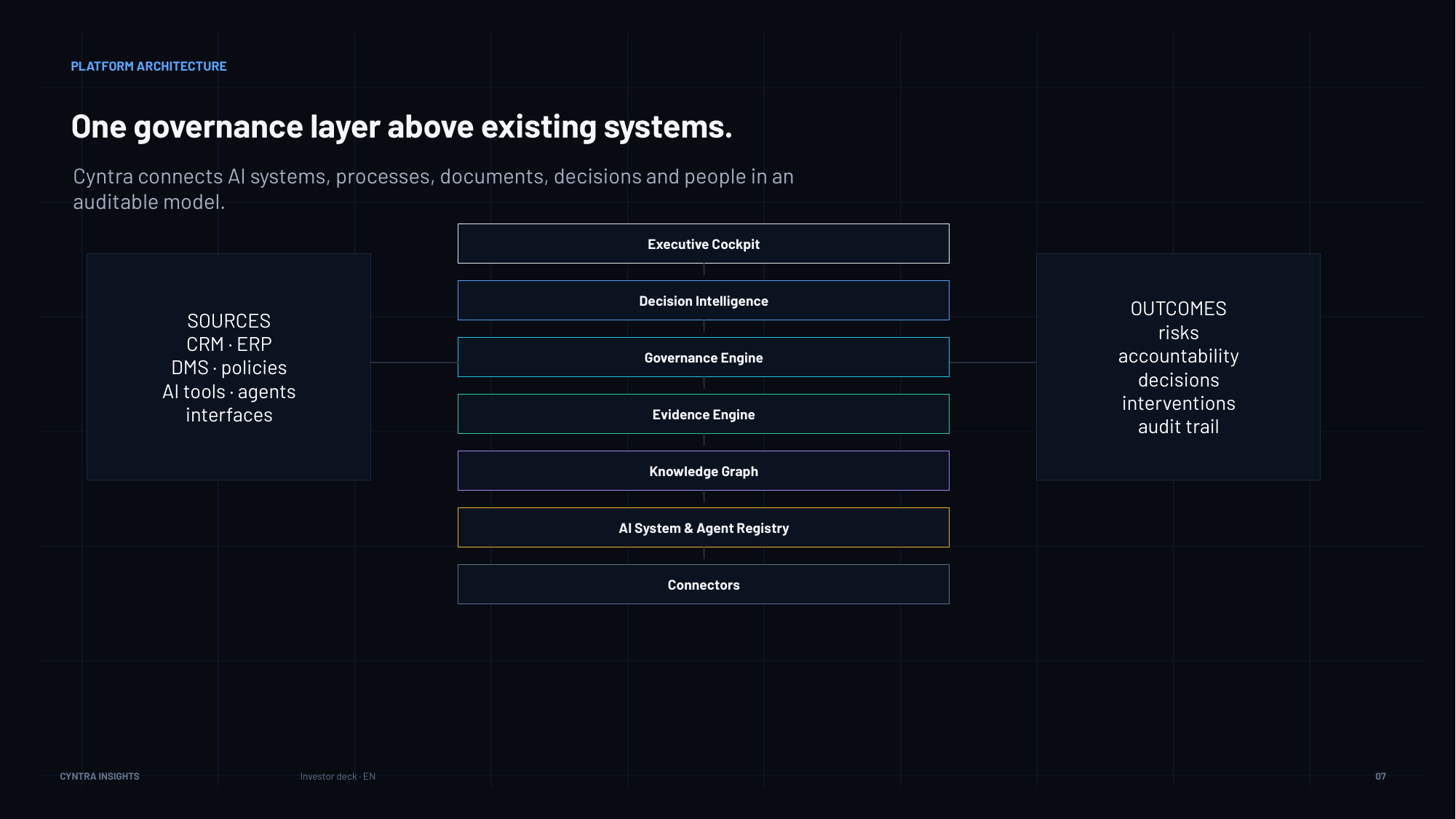

PLATFORM ARCHITECTURE
One governance layer above existing systems.

Cyntra connects AI systems, processes, documents, decisions and people in an auditable model.

Executive Cockpit
SOURCES
CRM · ERP
DMS · policies
AI tools · agents
interfaces
OUTCOMES
risks
accountability
decisions
interventions
audit trail

Decision Intelligence

Governance Engine

Evidence Engine

Knowledge Graph

AI System & Agent Registry

Connectors

07
CYNTRA INSIGHTS
Investor deck · EN